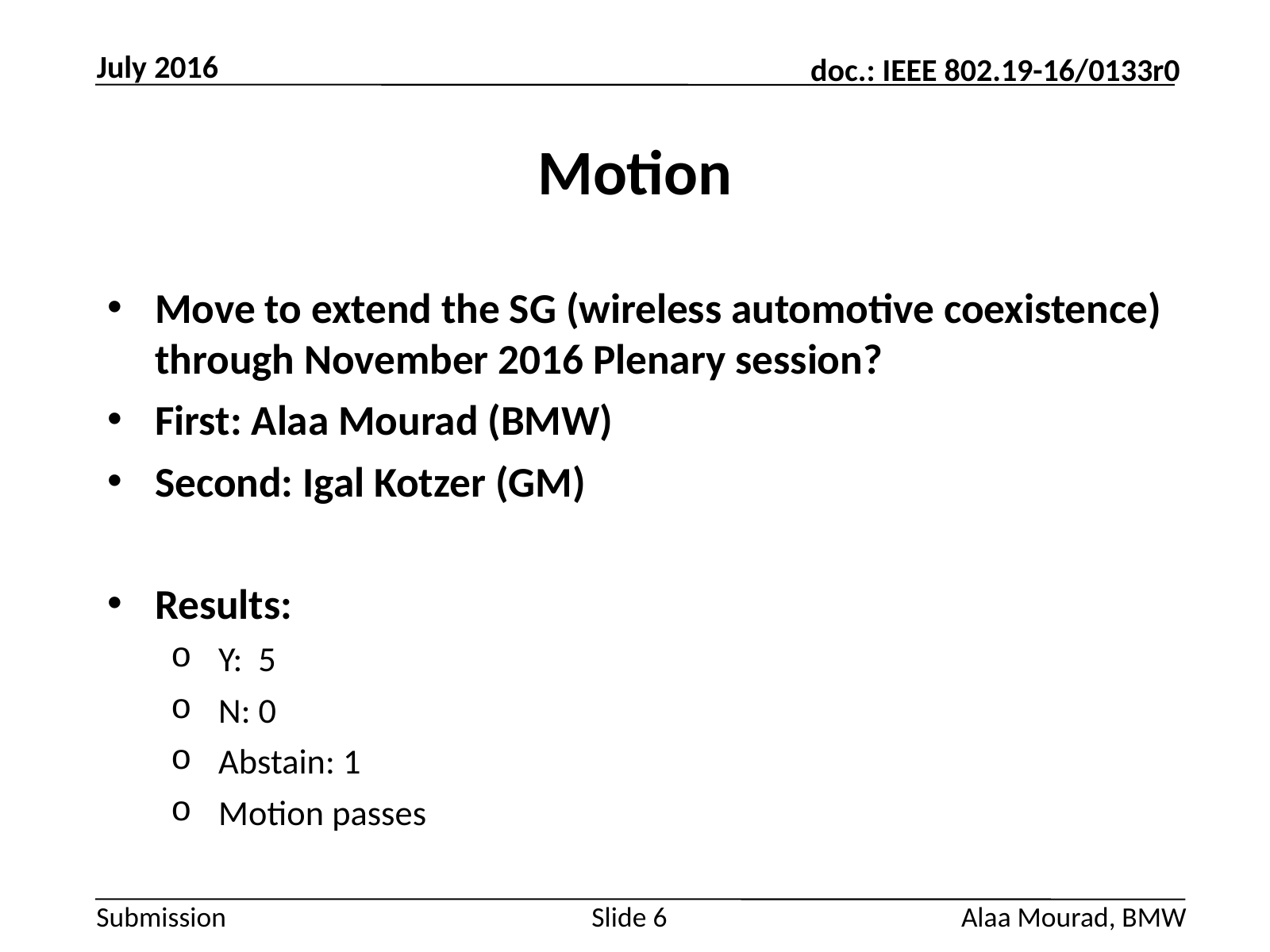

July 2016
# Motion
Move to extend the SG (wireless automotive coexistence) through November 2016 Plenary session?
First: Alaa Mourad (BMW)
Second: Igal Kotzer (GM)

Results:
Y:  5
N: 0
Abstain: 1
Motion passes
Slide 6
Alaa Mourad, BMW